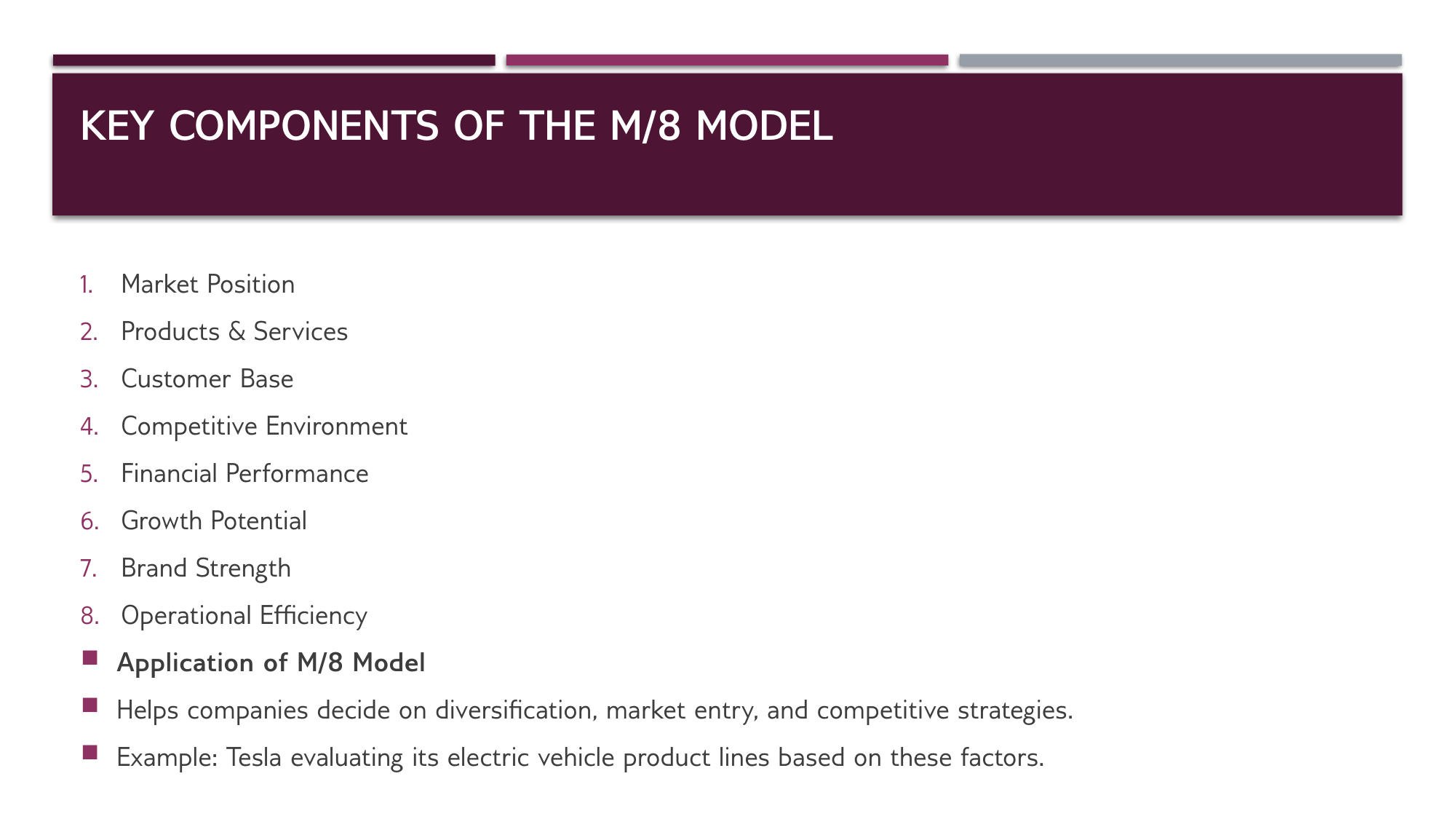

# Key Components of the M/8 Model
Market Position
Products & Services
Customer Base
Competitive Environment
Financial Performance
Growth Potential
Brand Strength
Operational Efficiency
Application of M/8 Model
Helps companies decide on diversification, market entry, and competitive strategies.
Example: Tesla evaluating its electric vehicle product lines based on these factors.